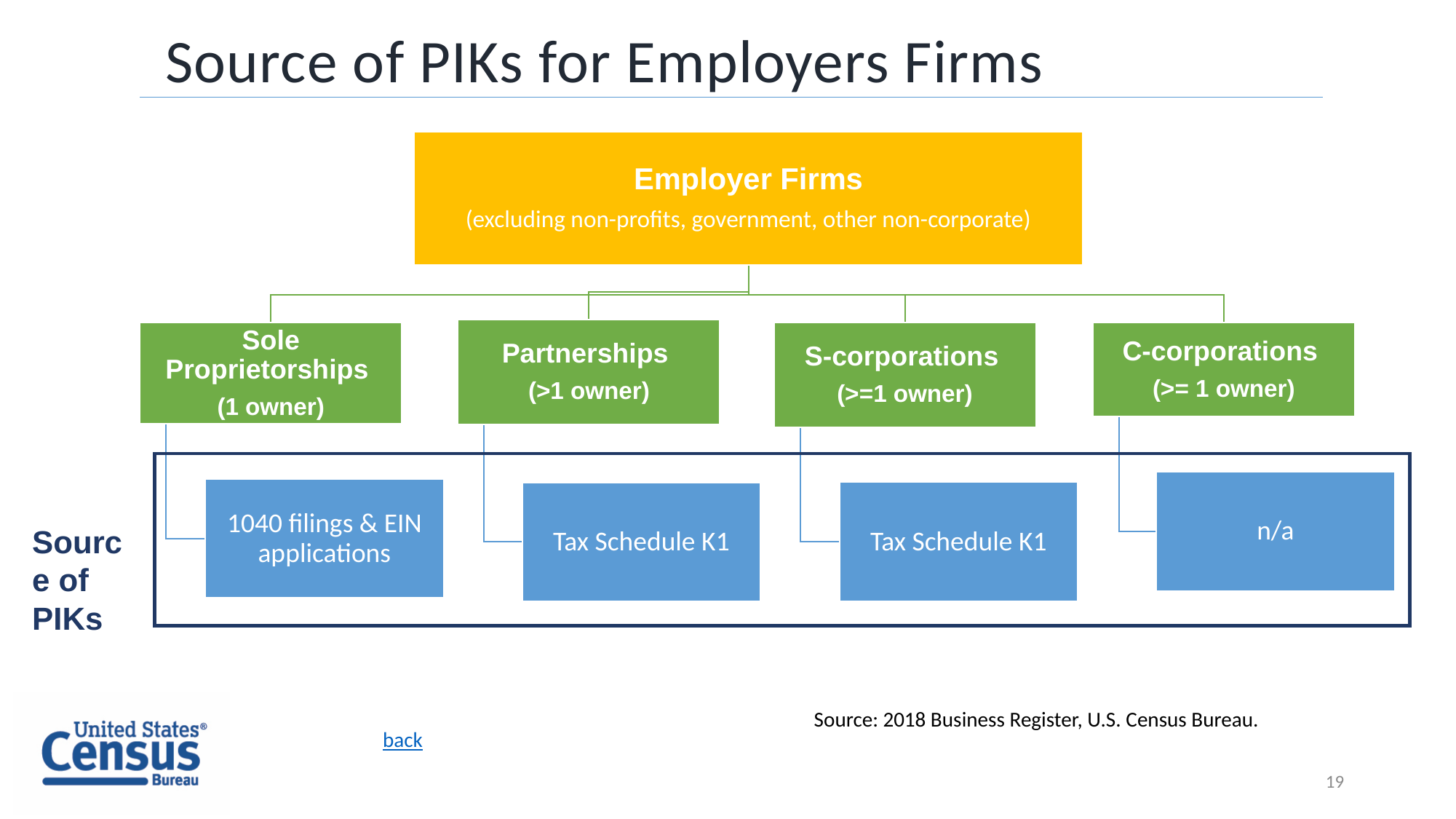

# Source of PIKs for Employers Firms
Employer Firms
(excluding non-profits, government, other non-corporate)
Sole Proprietorships
(1 owner)
1040 filings & EIN applications
Partnerships
(>1 owner)
Tax Schedule K1
S-corporations
(>=1 owner)
Tax Schedule K1
C-corporations
(>= 1 owner)
n/a

Source of PIKs
Source: 2018 Business Register, U.S. Census Bureau.
back
19